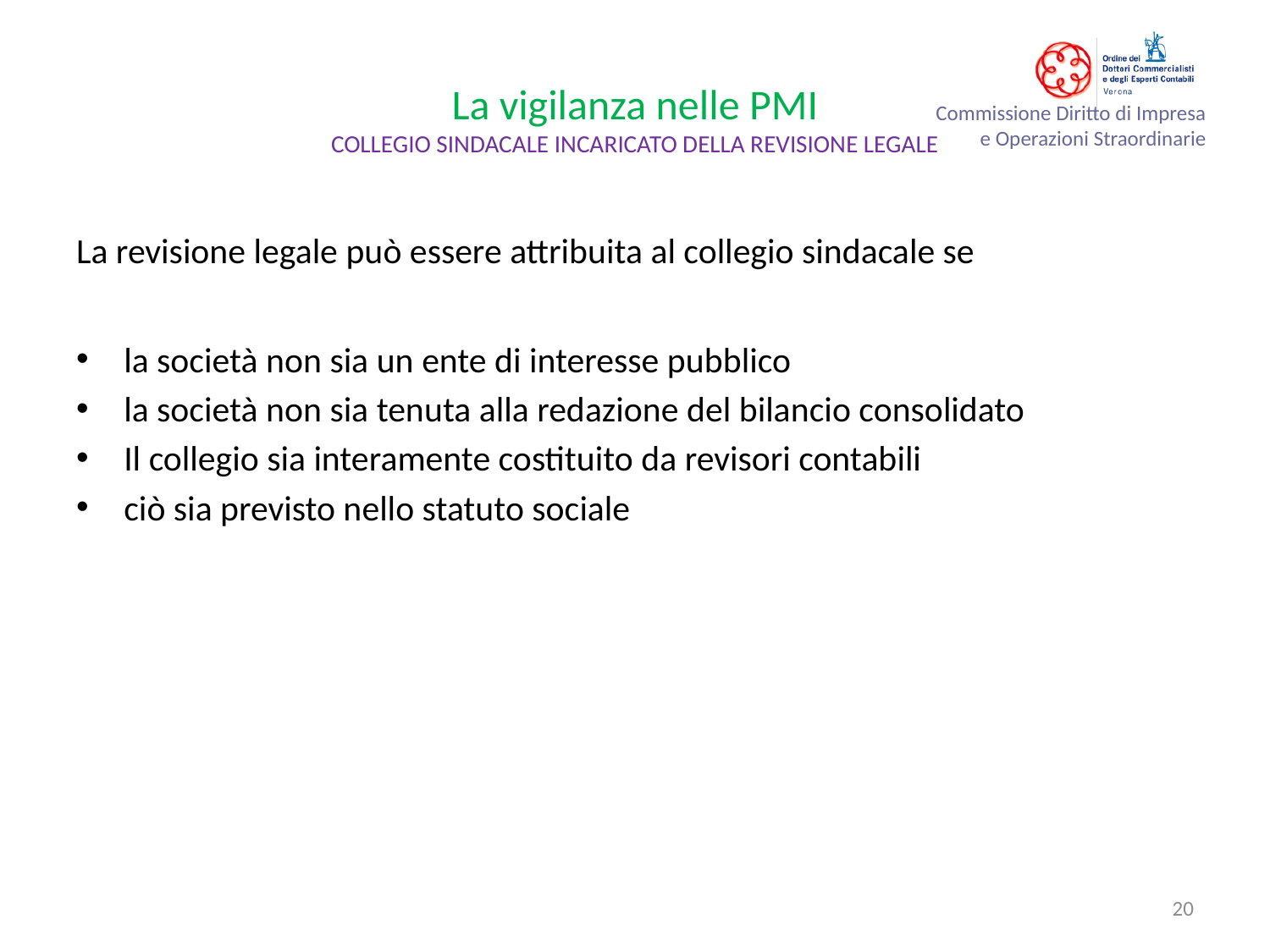

# La vigilanza nelle PMI COLLEGIO SINDACALE INCARICATO DELLA REVISIONE LEGALE
La revisione legale può essere attribuita al collegio sindacale se

la società non sia un ente di interesse pubblico
la società non sia tenuta alla redazione del bilancio consolidato
Il collegio sia interamente costituito da revisori contabili
ciò sia previsto nello statuto sociale

20